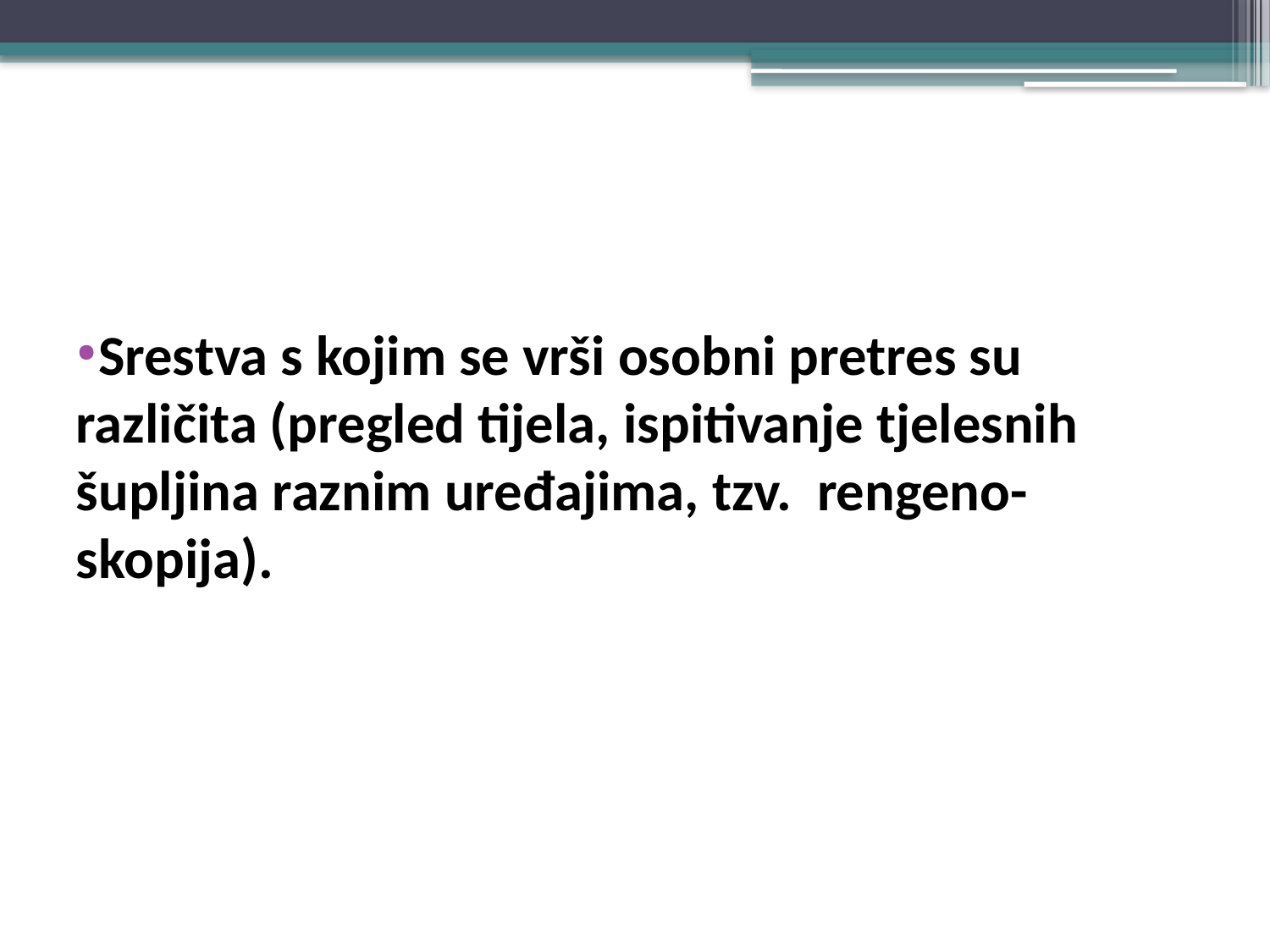

#
Srestva s kojim se vrši osobni pretres su različita (pregled tijela, ispitivanje tjelesnih šupljina raznim uređajima, tzv.  rengeno-skopija).